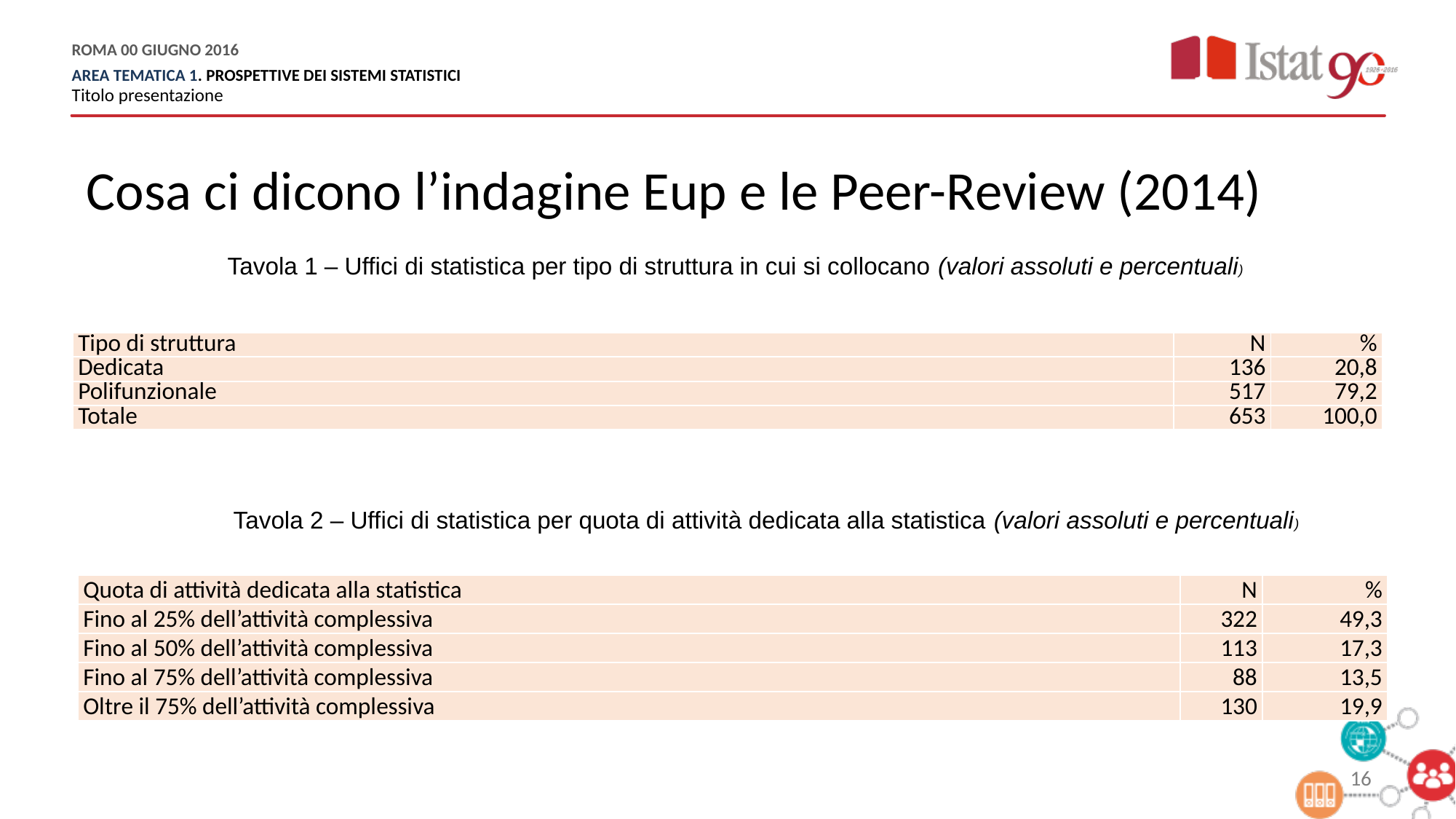

# Cosa ci dicono l’indagine Eup e le Peer-Review (2014)
Tavola 1 – Uffici di statistica per tipo di struttura in cui si collocano (valori assoluti e percentuali)
| Tipo di struttura | N | % |
| --- | --- | --- |
| Dedicata | 136 | 20,8 |
| Polifunzionale | 517 | 79,2 |
| Totale | 653 | 100,0 |
Tavola 2 – Uffici di statistica per quota di attività dedicata alla statistica (valori assoluti e percentuali)
| Quota di attività dedicata alla statistica | N | % |
| --- | --- | --- |
| Fino al 25% dell’attività complessiva | 322 | 49,3 |
| Fino al 50% dell’attività complessiva | 113 | 17,3 |
| Fino al 75% dell’attività complessiva | 88 | 13,5 |
| Oltre il 75% dell’attività complessiva | 130 | 19,9 |
16